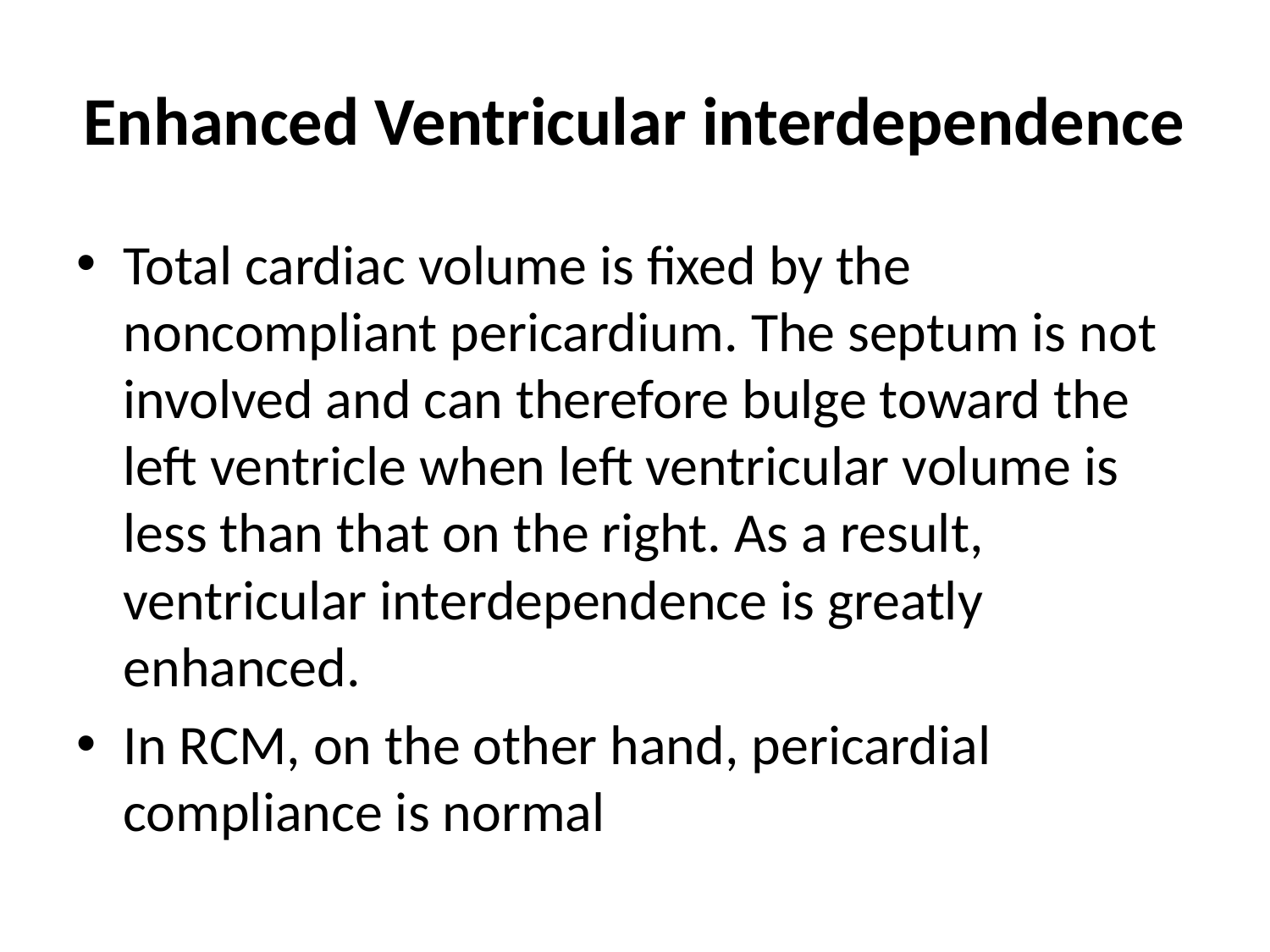

# Enhanced Ventricular interdependence
Total cardiac volume is fixed by the noncompliant pericardium. The septum is not involved and can therefore bulge toward the left ventricle when left ventricular volume is less than that on the right. As a result, ventricular interdependence is greatly enhanced.
In RCM, on the other hand, pericardial compliance is normal